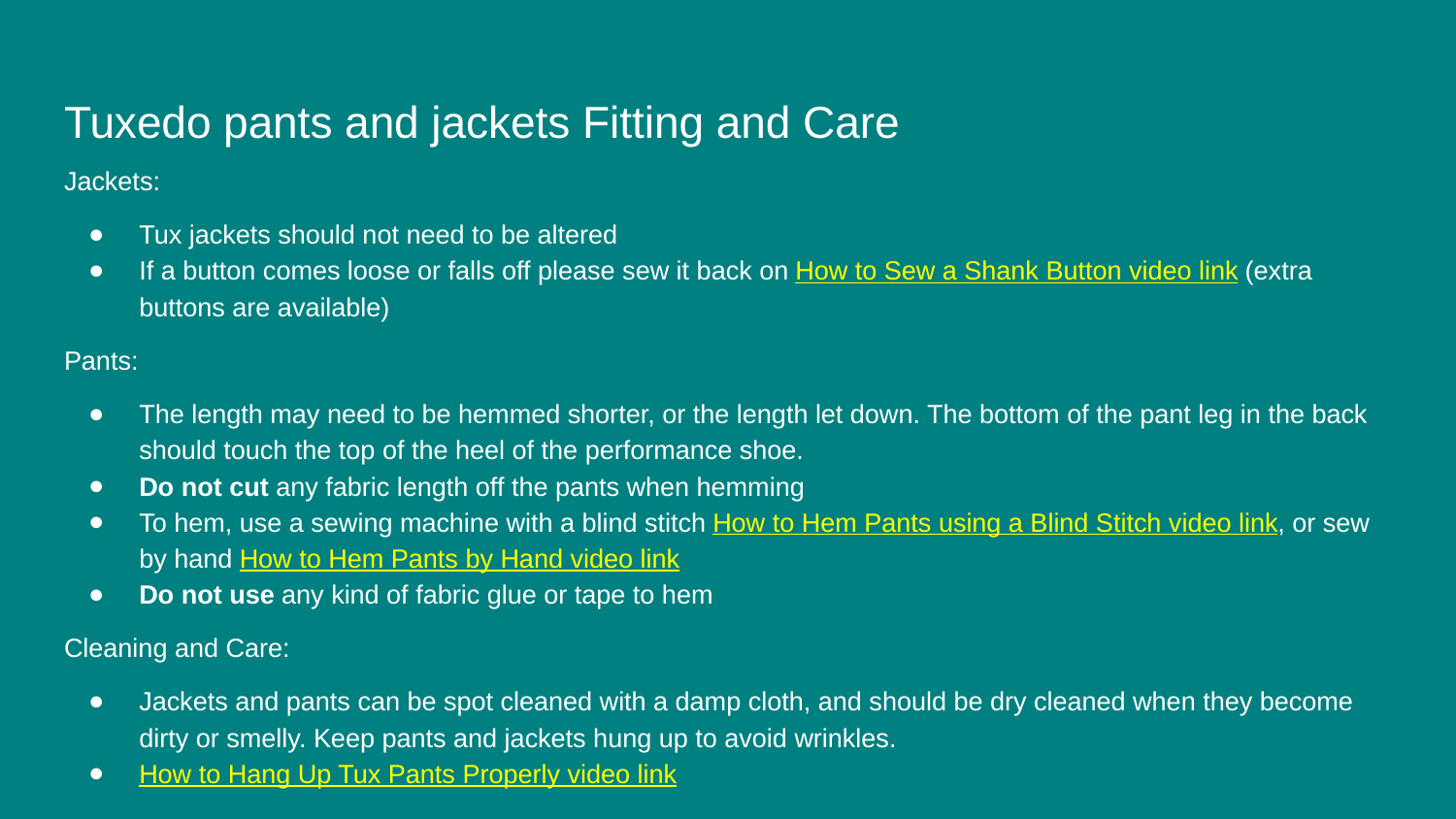

# Tuxedo pants and jackets Fitting and Care
Jackets:
Tux jackets should not need to be altered
If a button comes loose or falls off please sew it back on How to Sew a Shank Button video link (extra buttons are available)
Pants:
The length may need to be hemmed shorter, or the length let down. The bottom of the pant leg in the back should touch the top of the heel of the performance shoe.
Do not cut any fabric length off the pants when hemming
To hem, use a sewing machine with a blind stitch How to Hem Pants using a Blind Stitch video link, or sew by hand How to Hem Pants by Hand video link
Do not use any kind of fabric glue or tape to hem
Cleaning and Care:
Jackets and pants can be spot cleaned with a damp cloth, and should be dry cleaned when they become dirty or smelly. Keep pants and jackets hung up to avoid wrinkles.
How to Hang Up Tux Pants Properly video link